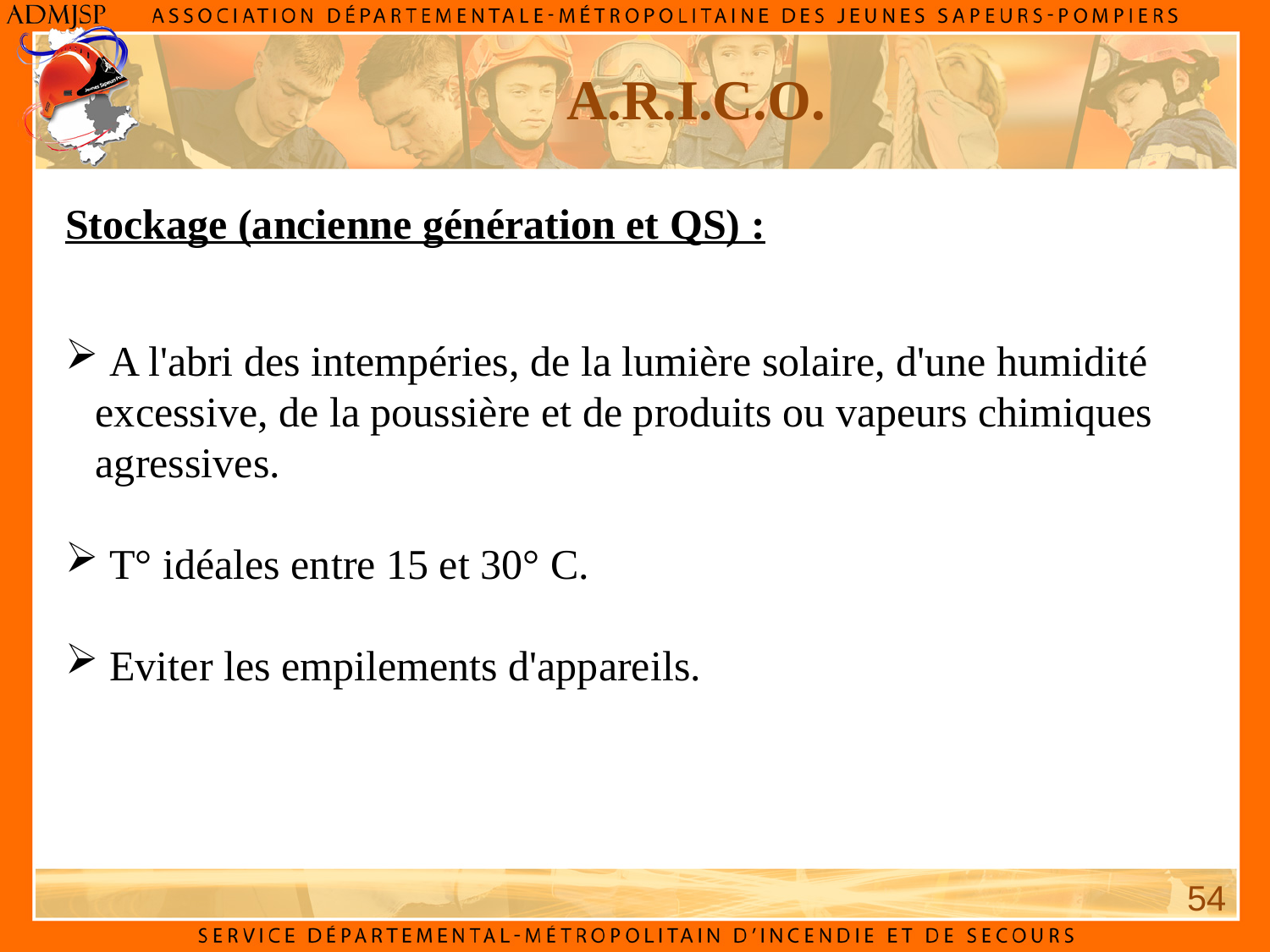

A.R.I.C.O.
Stockage (ancienne génération et QS) :
 A l'abri des intempéries, de la lumière solaire, d'une humidité excessive, de la poussière et de produits ou vapeurs chimiques agressives.

 T° idéales entre 15 et 30° C.

 Eviter les empilements d'appareils.
54